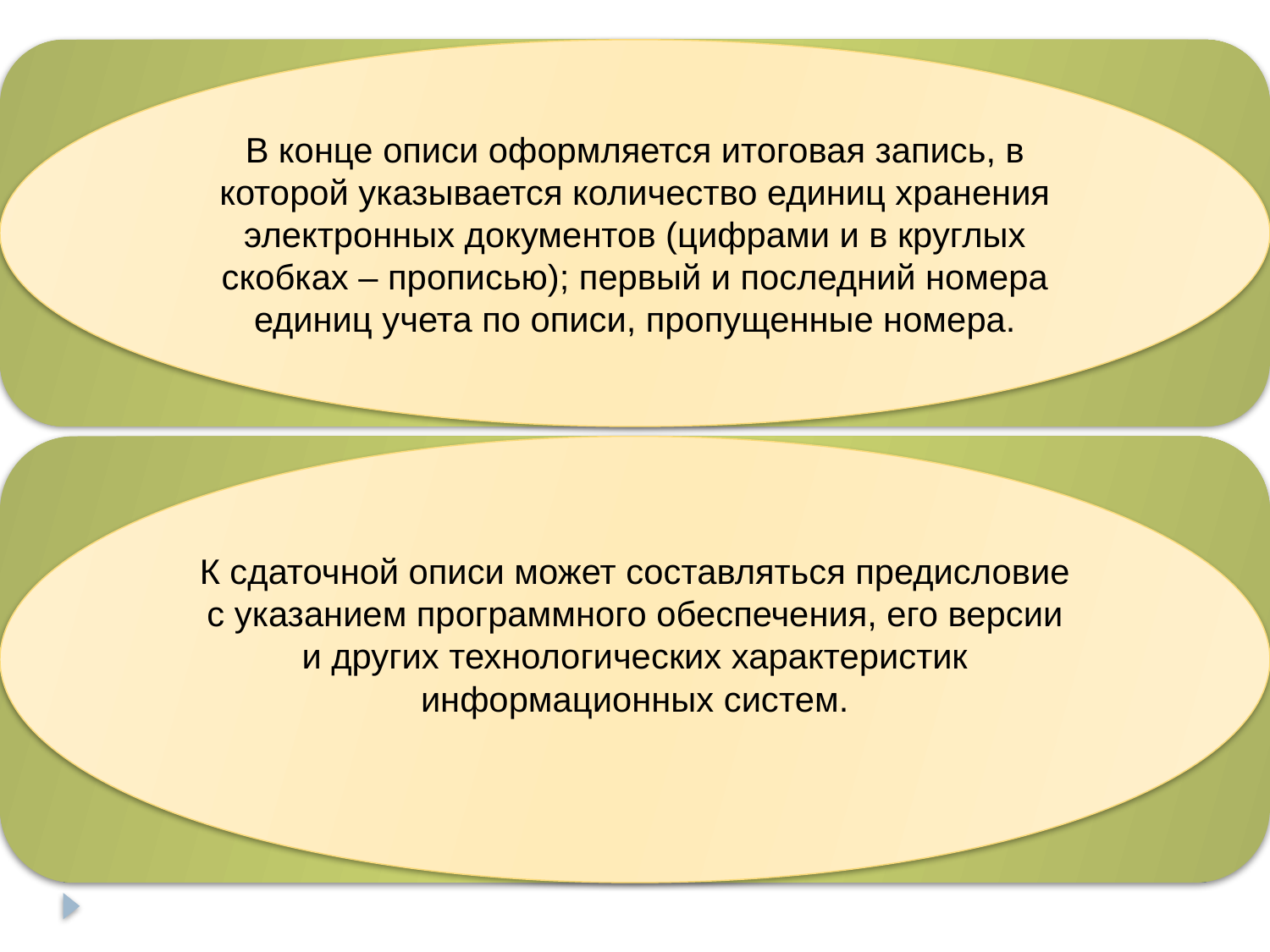

В конце описи оформляется итоговая запись, в которой указывается количество единиц хранения электронных документов (цифрами и в круглых скобках – прописью); первый и последний номера единиц учета по описи, пропущенные номера.

К сдаточной описи может составляться предисловие с указанием программного обеспечения, его версии и других технологических характеристик информационных систем.